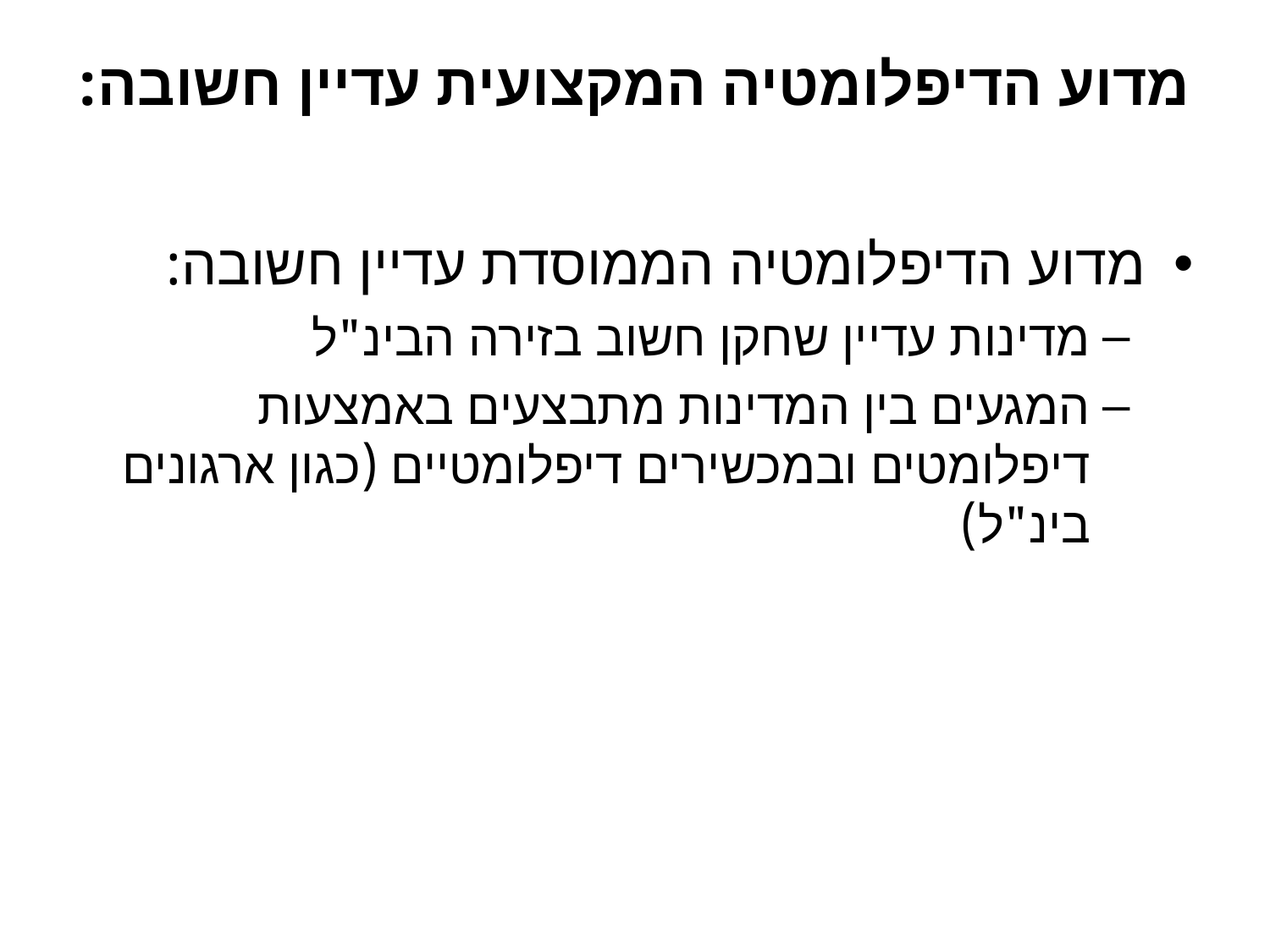

# מדוע הדיפלומטיה המקצועית עדיין חשובה:
מדוע הדיפלומטיה הממוסדת עדיין חשובה:
מדינות עדיין שחקן חשוב בזירה הבינ"ל
המגעים בין המדינות מתבצעים באמצעות דיפלומטים ובמכשירים דיפלומטיים (כגון ארגונים בינ"ל)